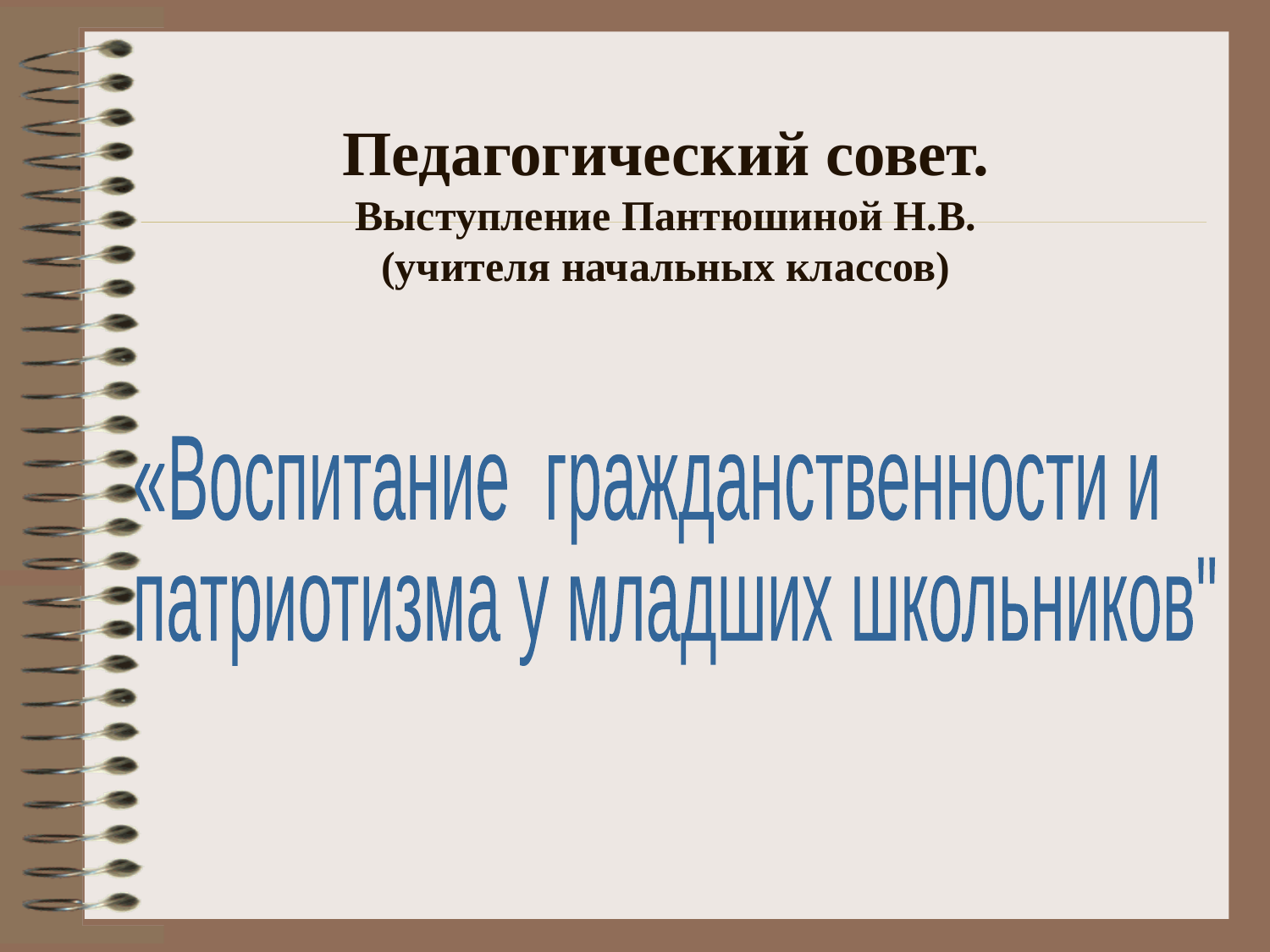

# Педагогический совет. Выступление Пантюшиной Н.В. (учителя начальных классов)
«Воспитание  гражданственности и
патриотизма у младших школьников"